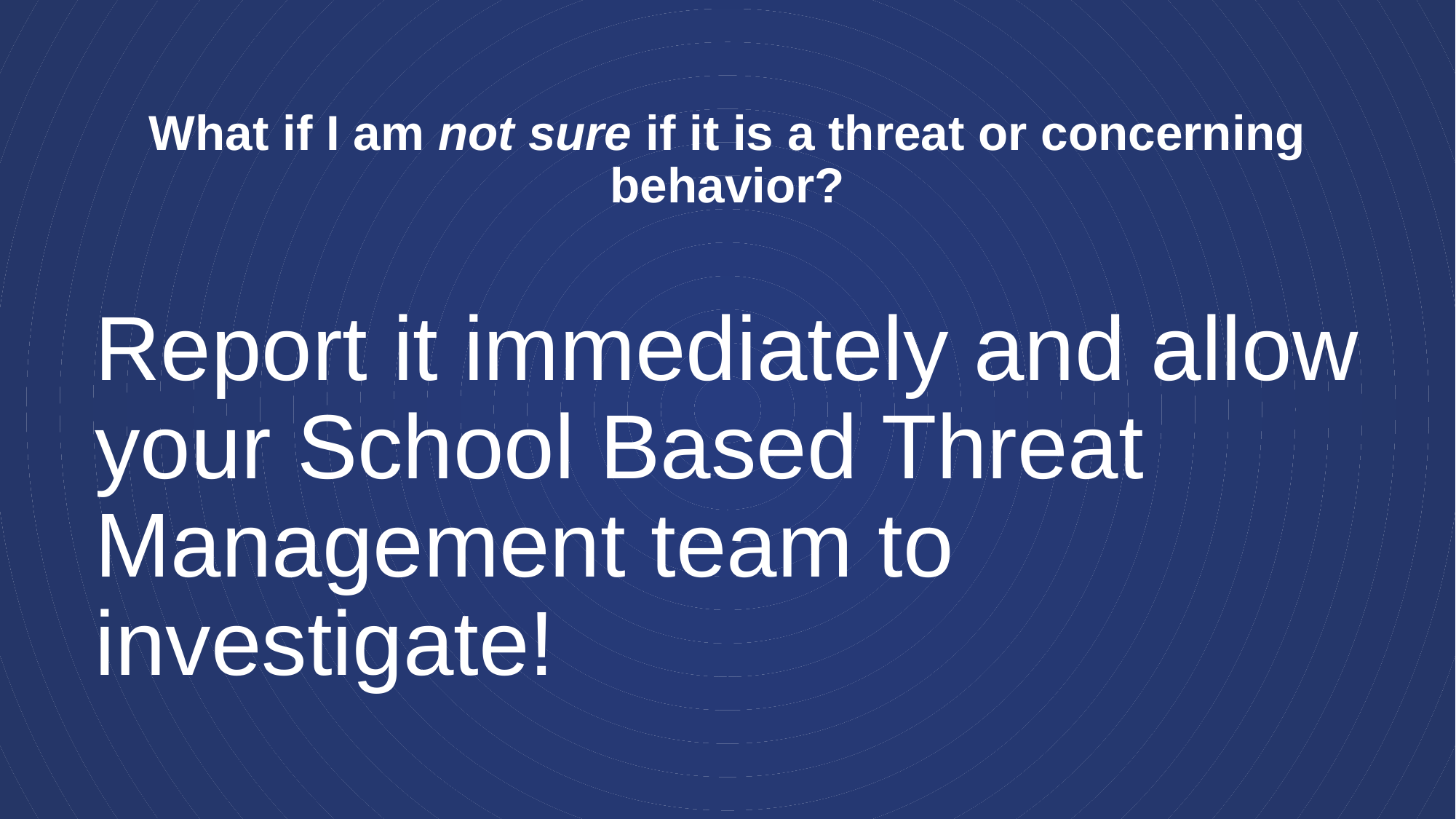

# What if I am not sure if it is a threat or concerning behavior?

Report it immediately and allow your School Based Threat Management team to investigate!